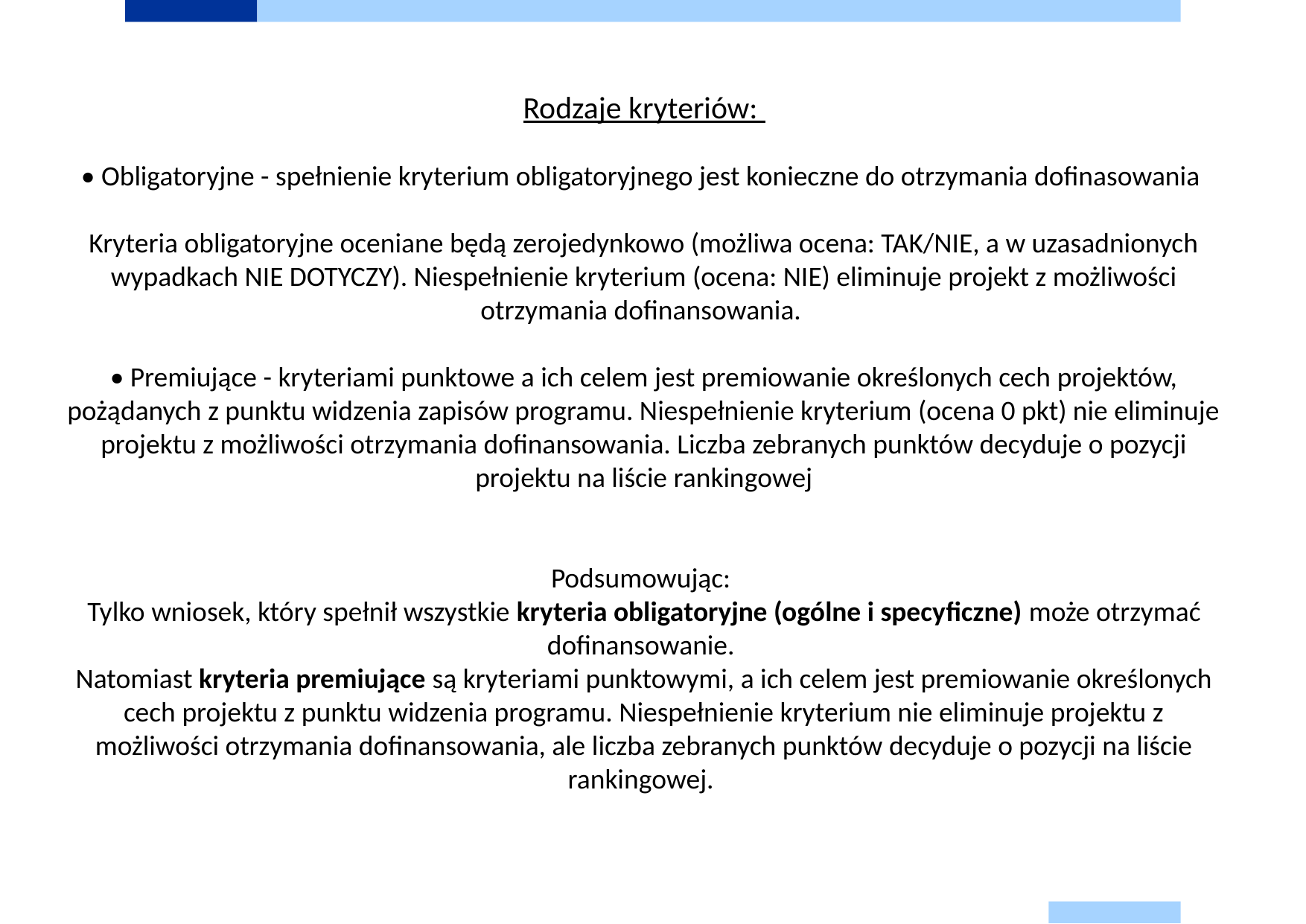

Rodzaje kryteriów:

• Obligatoryjne - spełnienie kryterium obligatoryjnego jest konieczne do otrzymania dofinasowania

Kryteria obligatoryjne oceniane będą zerojedynkowo (możliwa ocena: TAK/NIE, a w uzasadnionych wypadkach NIE DOTYCZY). Niespełnienie kryterium (ocena: NIE) eliminuje projekt z możliwości otrzymania dofinansowania.

• Premiujące - kryteriami punktowe a ich celem jest premiowanie określonych cech projektów, pożądanych z punktu widzenia zapisów programu. Niespełnienie kryterium (ocena 0 pkt) nie eliminuje projektu z możliwości otrzymania dofinansowania. Liczba zebranych punktów decyduje o pozycji projektu na liście rankingowej

Podsumowując:
Tylko wniosek, który spełnił wszystkie kryteria obligatoryjne (ogólne i specyficzne) może otrzymać dofinansowanie.
Natomiast kryteria premiujące są kryteriami punktowymi, a ich celem jest premiowanie określonych cech projektu z punktu widzenia programu. Niespełnienie kryterium nie eliminuje projektu z możliwości otrzymania dofinansowania, ale liczba zebranych punktów decyduje o pozycji na liście rankingowej.